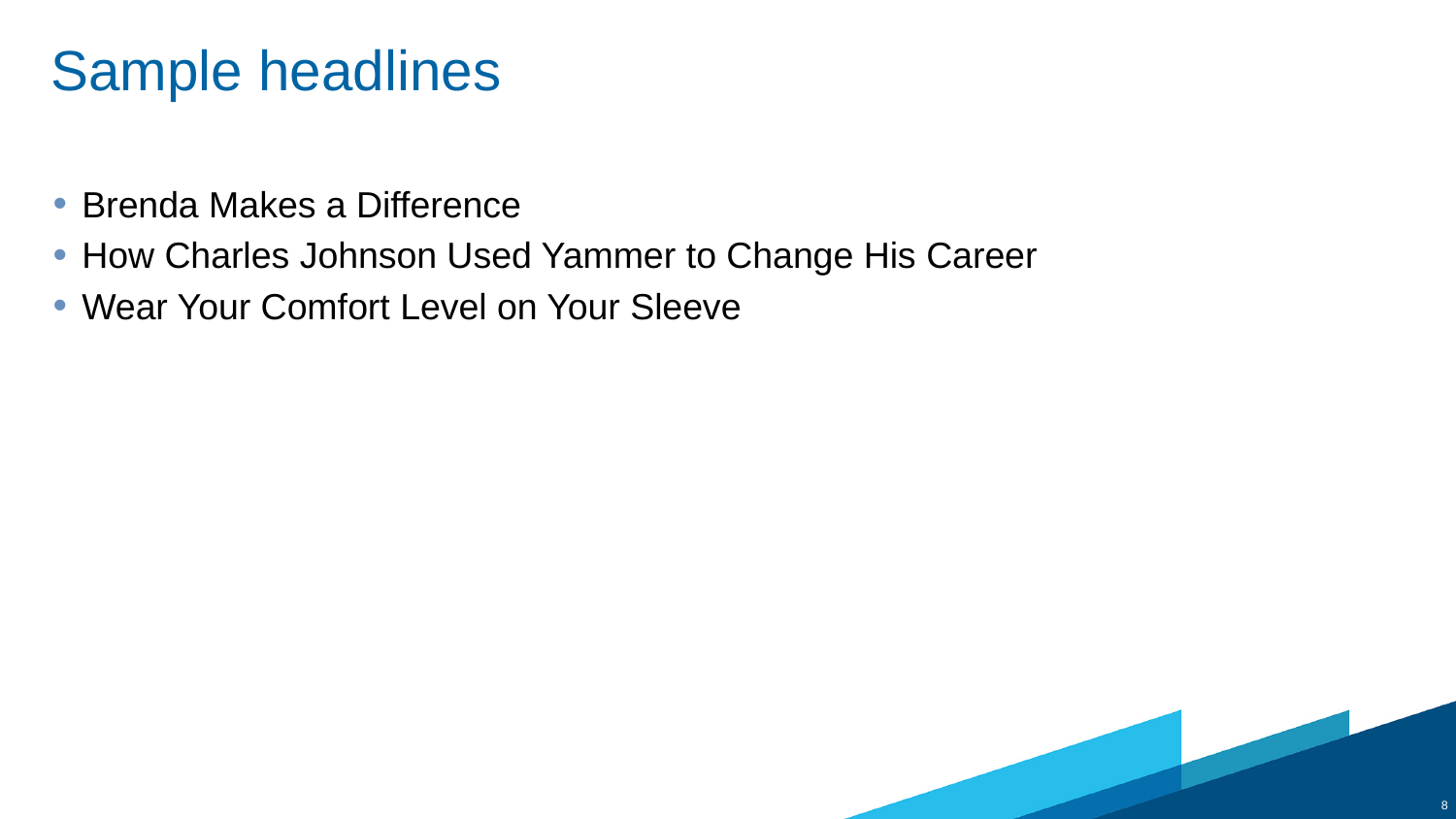

# Sample headlines

Brenda Makes a Difference
How Charles Johnson Used Yammer to Change His Career
Wear Your Comfort Level on Your Sleeve
8